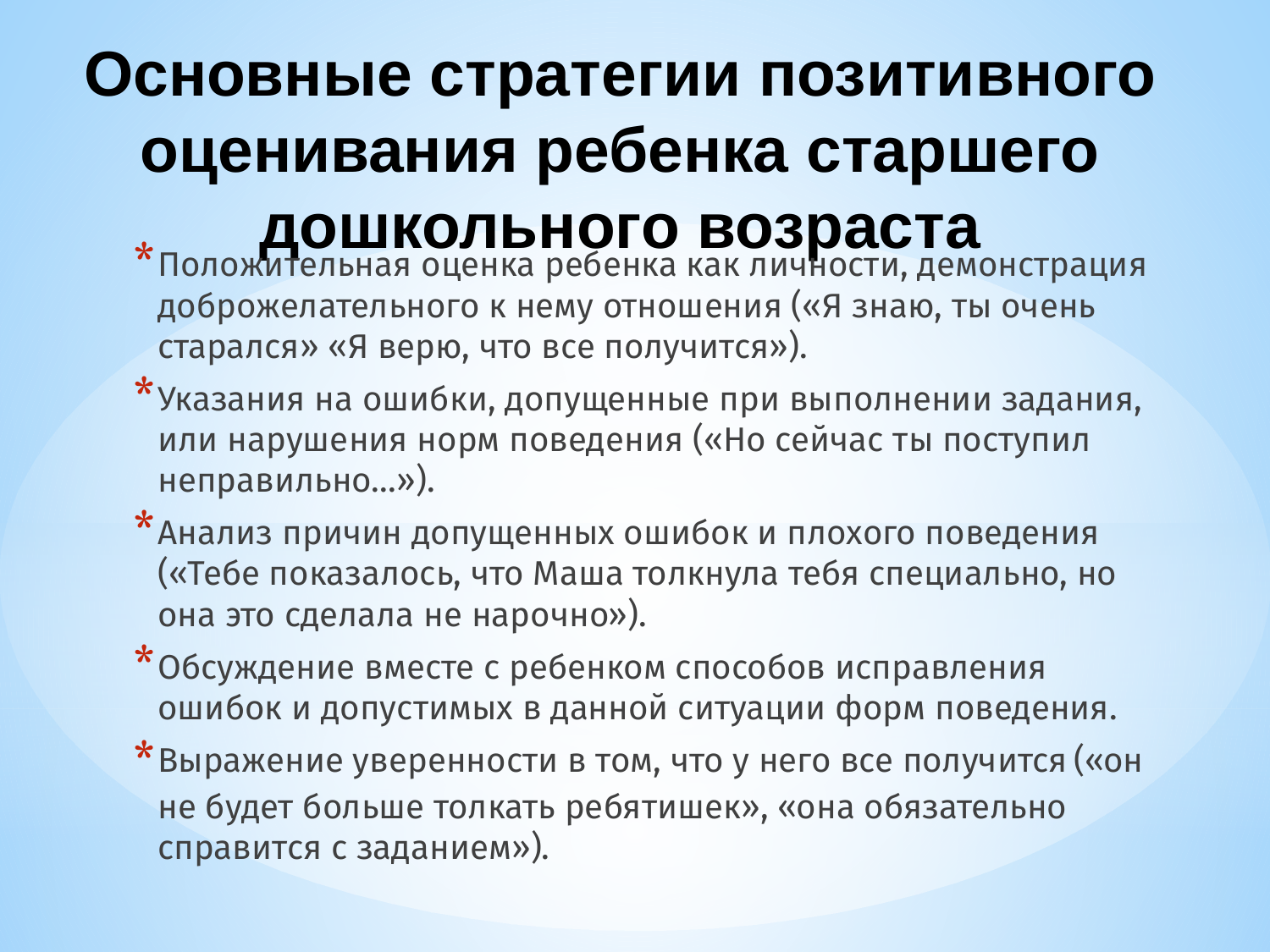

# Основные стратегии позитивного оценивания ребенка старшего дошкольного возраста
Положительная оценка ребенка как личности, демонстрация доброжелательного к нему отношения («Я знаю, ты очень старался» «Я верю, что все получится»).
Указания на ошибки, допущенные при выполнении задания, или нарушения норм поведения («Но сейчас ты поступил неправильно…»).
Анализ причин допущенных ошибок и плохого поведения («Тебе показалось, что Маша толкнула тебя специально, но она это сделала не нарочно»).
Обсуждение вместе с ребенком способов исправления ошибок и допустимых в данной ситуации форм поведения.
Выражение уверенности в том, что у него все получится («он не будет больше толкать ребятишек», «она обязательно справится с заданием»).